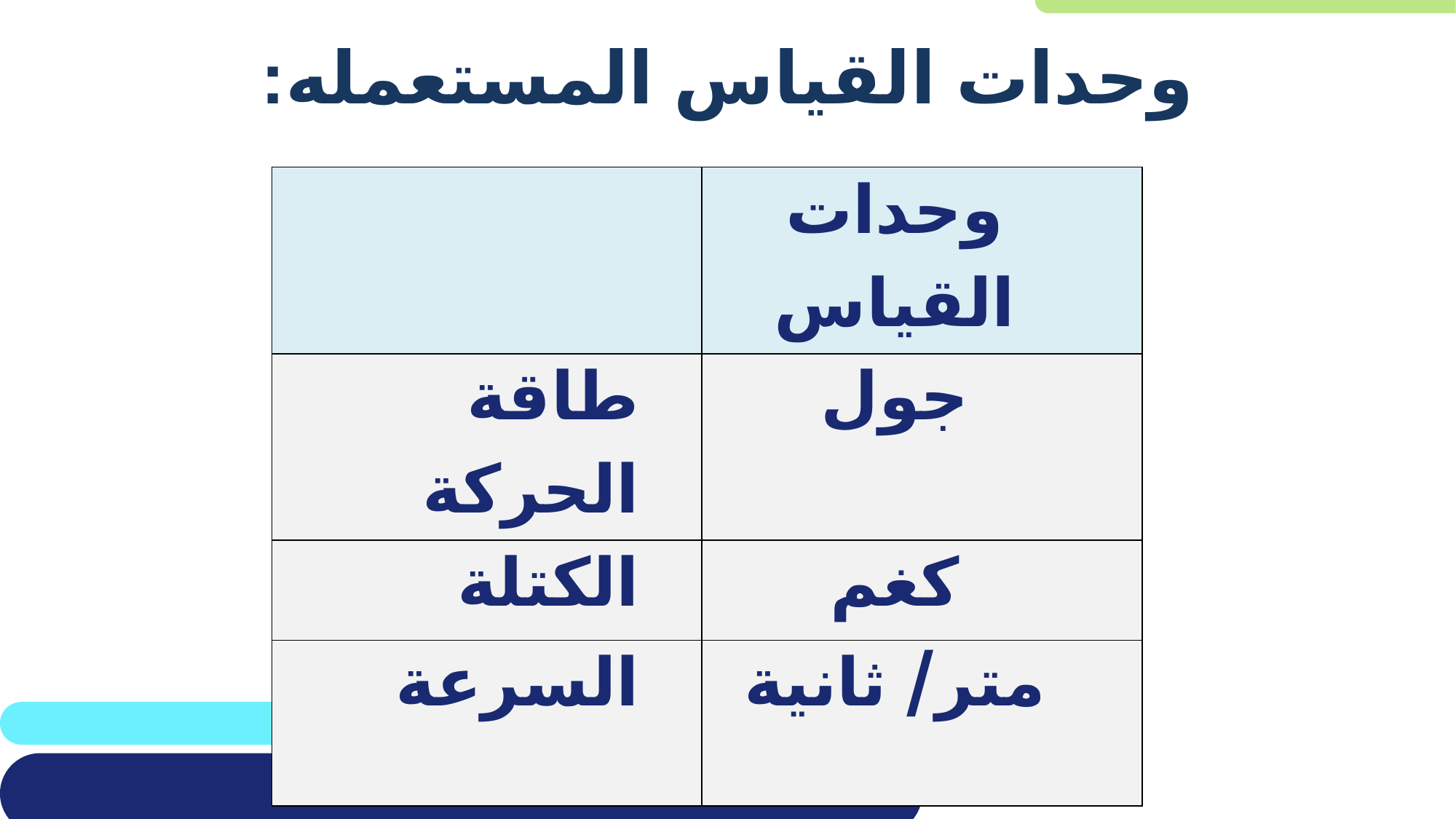

# وحدات القياس المستعمله:
|  | وحدات القياس |
| --- | --- |
| طاقة الحركة | جول |
| الكتلة | كغم |
| السرعة | متر/ ثانية |